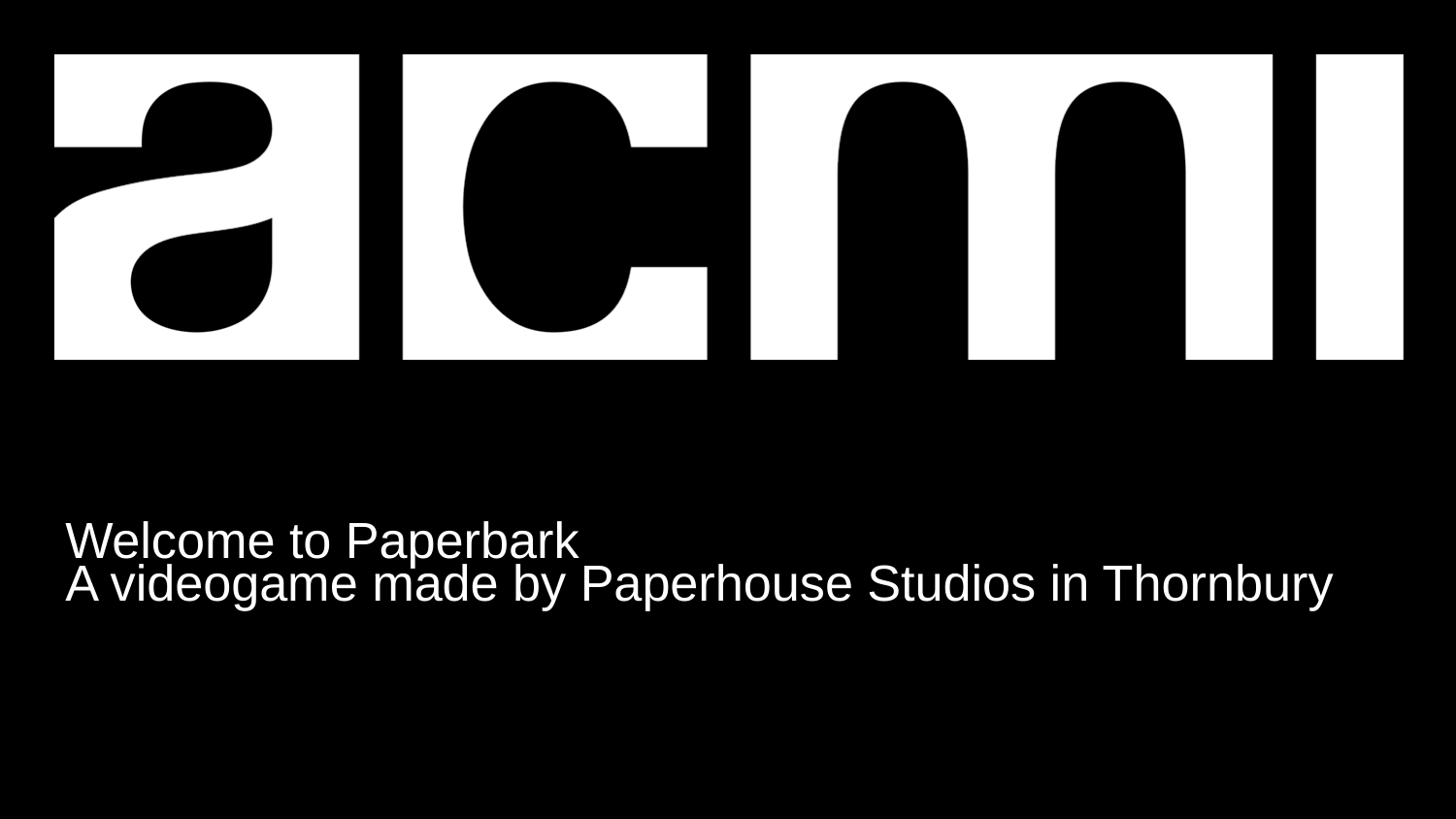

# Welcome to Paperbark A videogame made by Paperhouse Studios in Thornbury